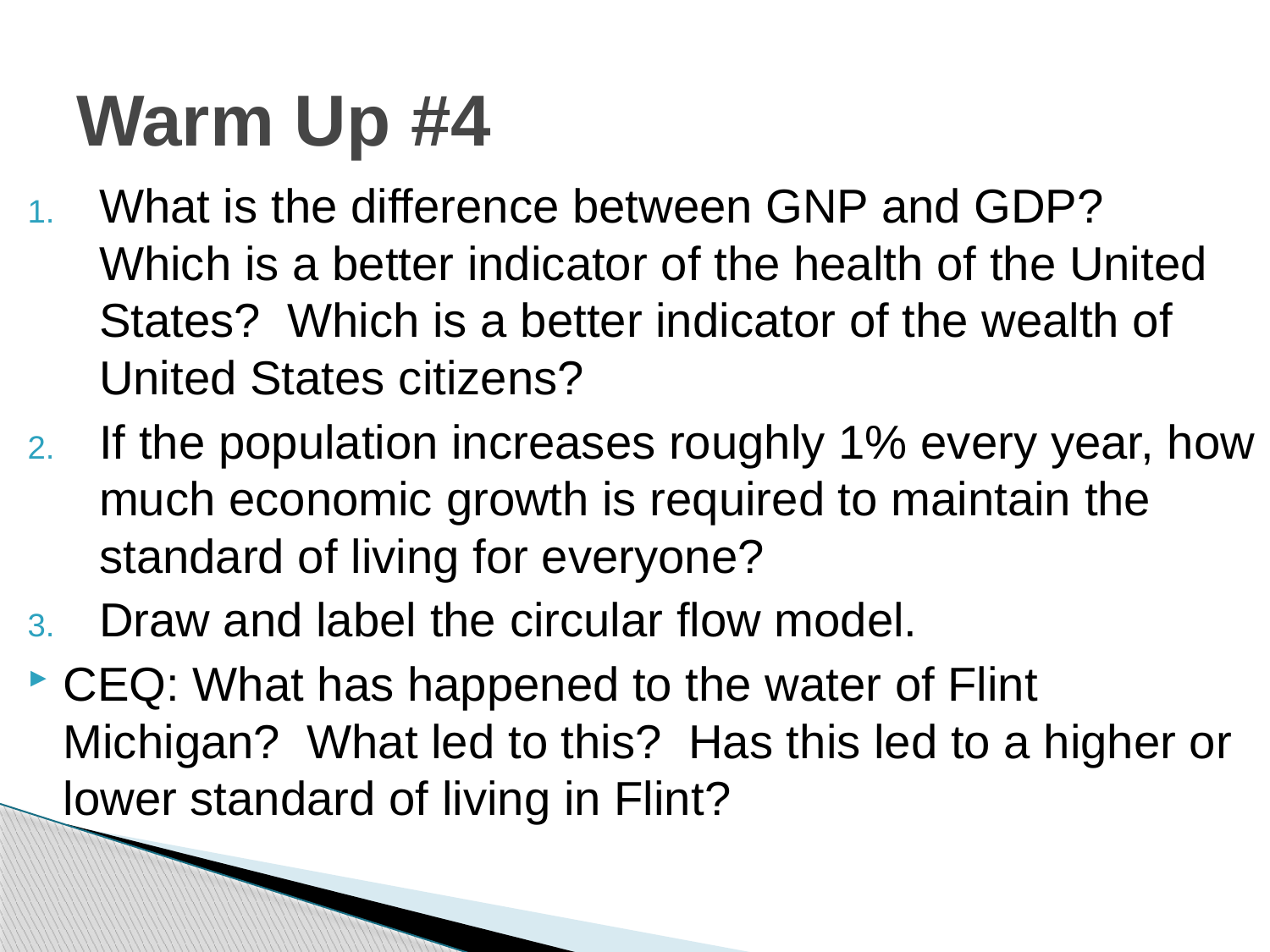

# Warm Up #4
What is the difference between GNP and GDP?  Which is a better indicator of the health of the United States?  Which is a better indicator of the wealth of United States citizens?
If the population increases roughly 1% every year, how much economic growth is required to maintain the standard of living for everyone?
Draw and label the circular flow model.
CEQ: What has happened to the water of Flint Michigan?  What led to this?  Has this led to a higher or lower standard of living in Flint?